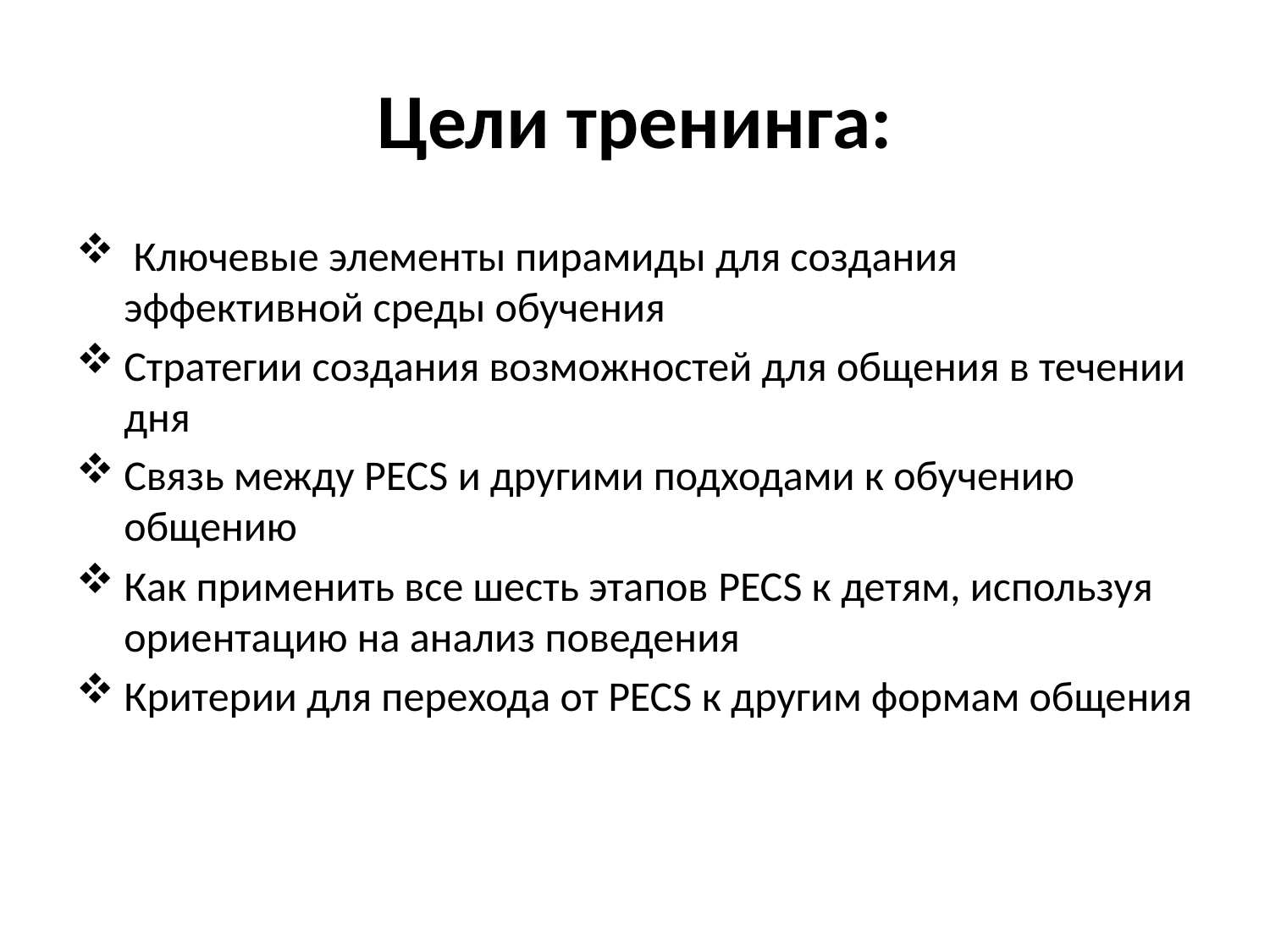

# Цели тренинга:
 Ключевые элементы пирамиды для создания эффективной среды обучения
Стратегии создания возможностей для общения в течении дня
Связь между PECS и другими подходами к обучению общению
Как применить все шесть этапов PECS к детям, используя ориентацию на анализ поведения
Критерии для перехода от PECS к другим формам общения